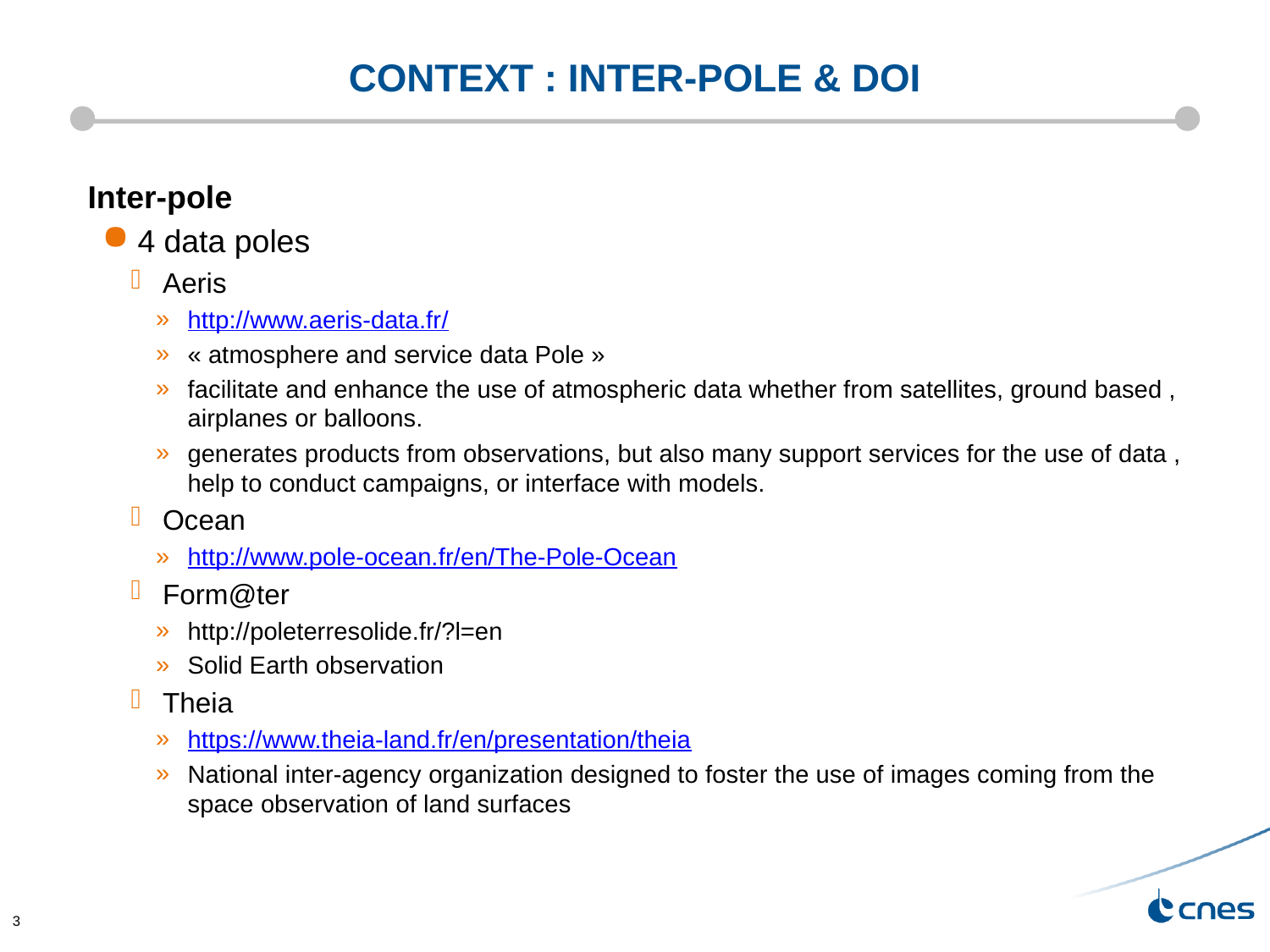

# Context : Inter-Pole & DOI

Inter-pole
4 data poles
Aeris
http://www.aeris-data.fr/
« atmosphere and service data Pole »
facilitate and enhance the use of atmospheric data whether from satellites, ground based , airplanes or balloons.
generates products from observations, but also many support services for the use of data , help to conduct campaigns, or interface with models.
Ocean
http://www.pole-ocean.fr/en/The-Pole-Ocean
Form@ter
http://poleterresolide.fr/?l=en
Solid Earth observation
Theia
https://www.theia-land.fr/en/presentation/theia
National inter-agency organization designed to foster the use of images coming from the space observation of land surfaces

3